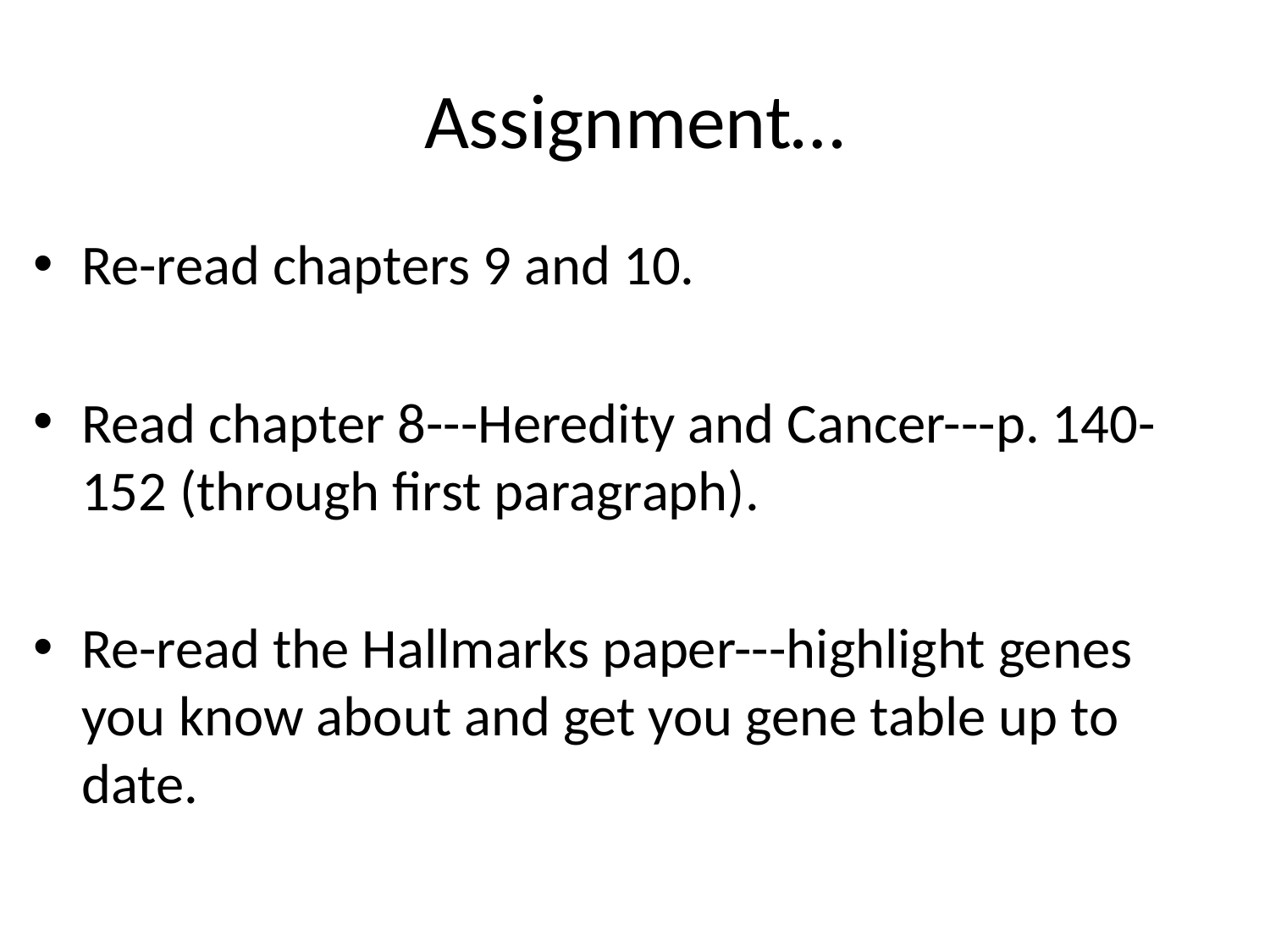

# Assignment…
Re-read chapters 9 and 10.

Read chapter 8---Heredity and Cancer---p. 140-152 (through first paragraph).

Re-read the Hallmarks paper---highlight genes you know about and get you gene table up to date.